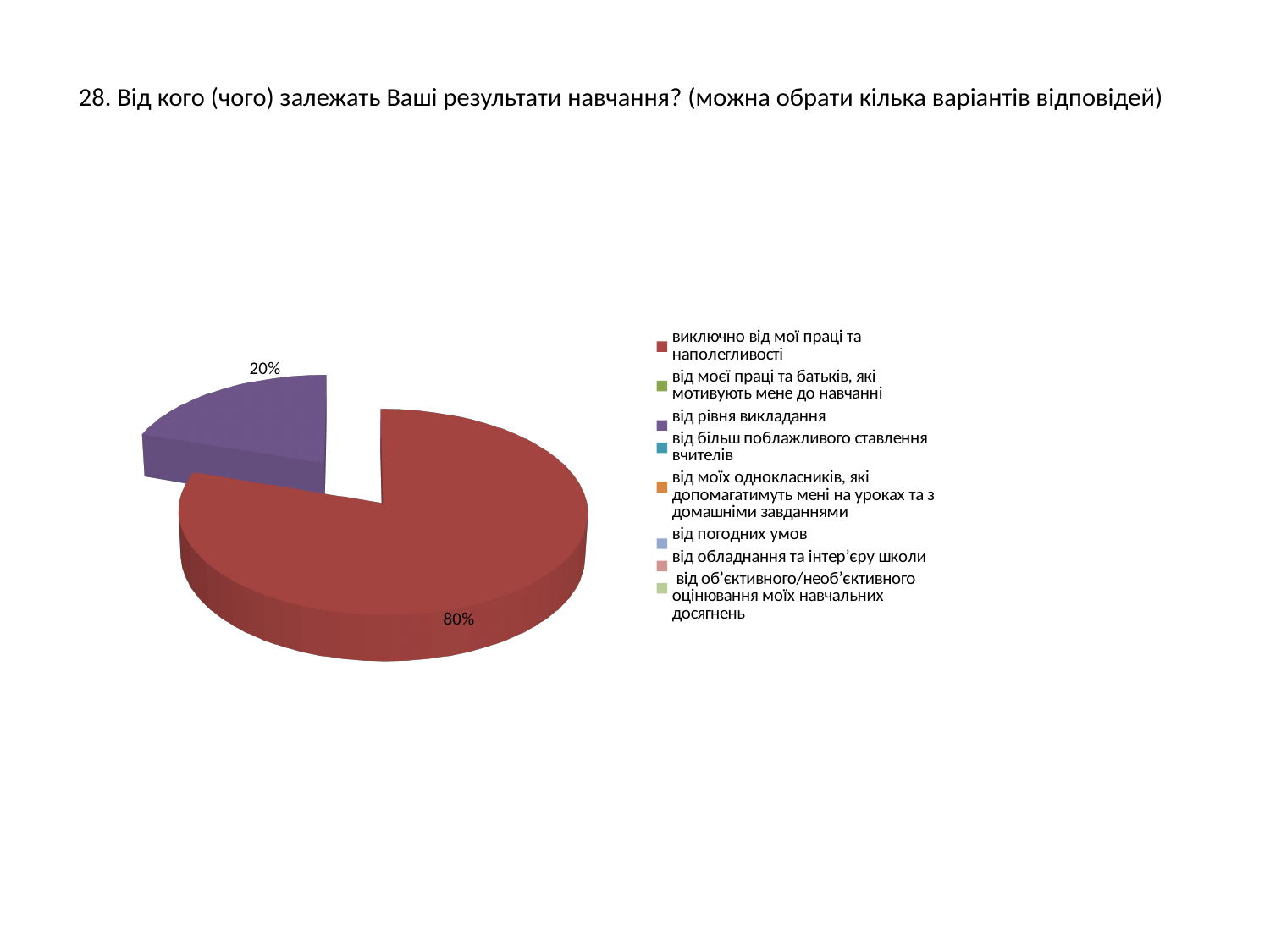

[unsupported chart]

# 28. Від кого (чого) залежать Ваші результати навчання? (можна обрати кілька варіантів відповідей)

[unsupported chart]